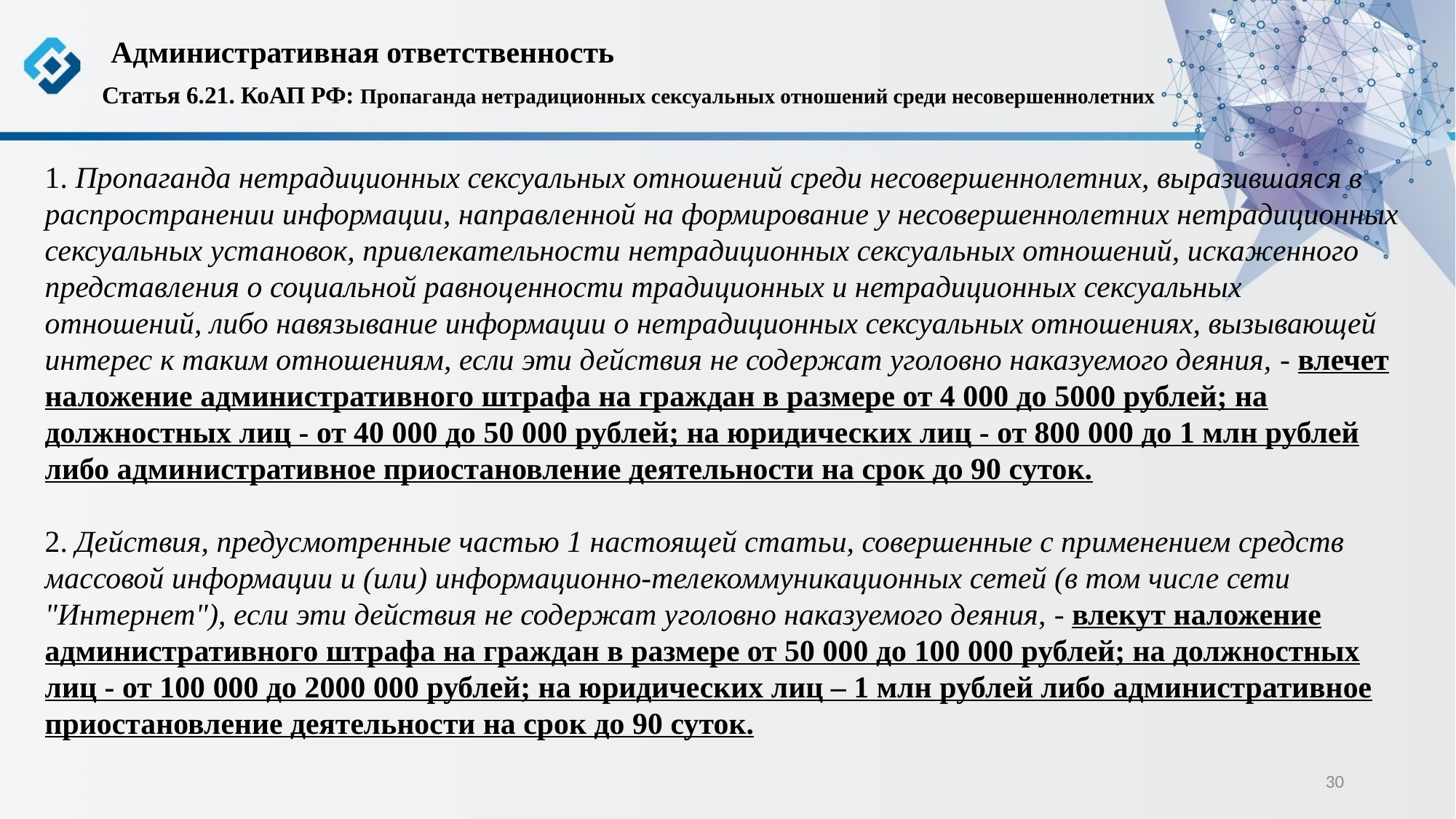

Административная ответственность
Статья 6.21. КоАП РФ: Пропаганда нетрадиционных сексуальных отношений среди несовершеннолетних
1. Пропаганда нетрадиционных сексуальных отношений среди несовершеннолетних, выразившаяся в распространении информации, направленной на формирование у несовершеннолетних нетрадиционных сексуальных установок, привлекательности нетрадиционных сексуальных отношений, искаженного представления о социальной равноценности традиционных и нетрадиционных сексуальных отношений, либо навязывание информации о нетрадиционных сексуальных отношениях, вызывающей интерес к таким отношениям, если эти действия не содержат уголовно наказуемого деяния, - влечет наложение административного штрафа на граждан в размере от 4 000 до 5000 рублей; на должностных лиц - от 40 000 до 50 000 рублей; на юридических лиц - от 800 000 до 1 млн рублей либо административное приостановление деятельности на срок до 90 суток.
 
2. Действия, предусмотренные частью 1 настоящей статьи, совершенные с применением средств массовой информации и (или) информационно-телекоммуникационных сетей (в том числе сети "Интернет"), если эти действия не содержат уголовно наказуемого деяния, - влекут наложение административного штрафа на граждан в размере от 50 000 до 100 000 рублей; на должностных лиц - от 100 000 до 2000 000 рублей; на юридических лиц – 1 млн рублей либо административное приостановление деятельности на срок до 90 суток.
30